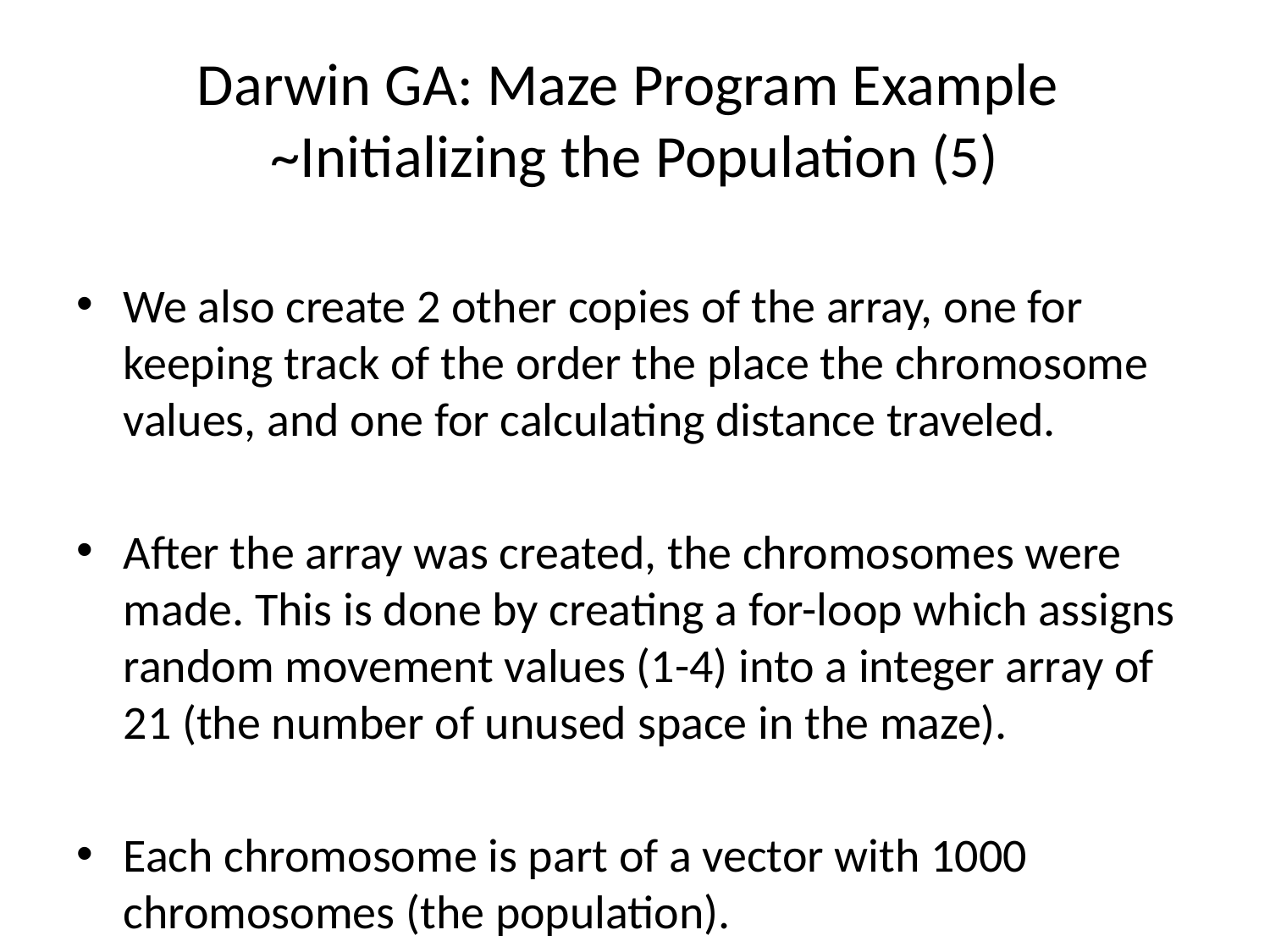

# Darwin GA: Maze Program Example ~Initializing the Population (5)
We also create 2 other copies of the array, one for keeping track of the order the place the chromosome values, and one for calculating distance traveled.

After the array was created, the chromosomes were made. This is done by creating a for-loop which assigns random movement values (1-4) into a integer array of 21 (the number of unused space in the maze).

Each chromosome is part of a vector with 1000 chromosomes (the population).